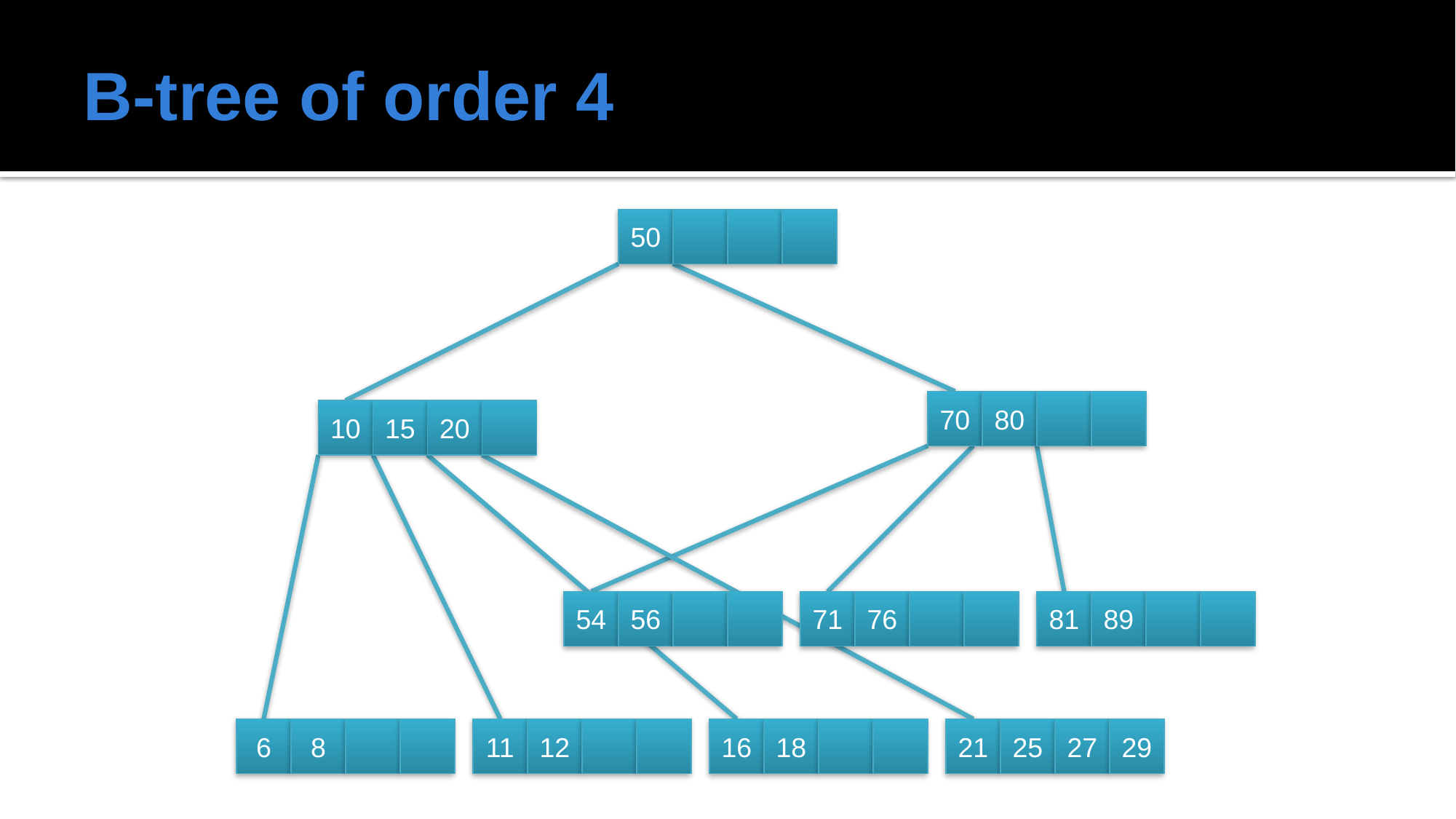

# B-tree of order 4
50

70
80

10
15
20

54
56

71
76

81
89

6
8

11
12

16
18

21
25
27
29